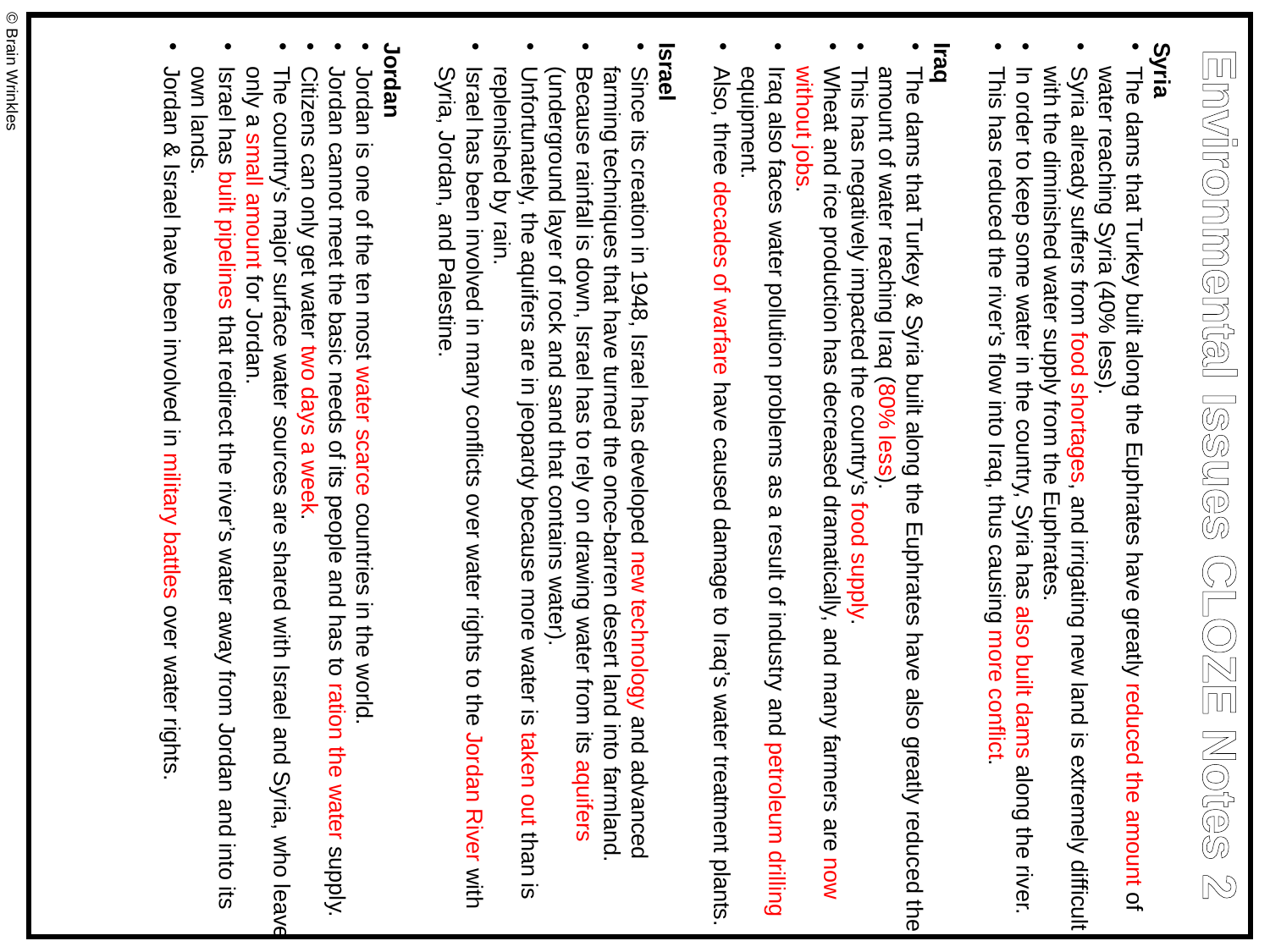

Syria
The dams that Turkey built along the Euphrates have greatly reduced the amount of water reaching Syria (40% less).
Syria already suffers from food shortages, and irrigating new land is extremely difficult with the diminished water supply from the Euphrates.
In order to keep some water in the country, Syria has also built dams along the river.
This has reduced the river’s flow into Iraq, thus causing more conflict.

Iraq
The dams that Turkey & Syria built along the Euphrates have also greatly reduced the amount of water reaching Iraq (80% less).
This has negatively impacted the country’s food supply.
Wheat and rice production has decreased dramatically, and many farmers are now without jobs.
Iraq also faces water pollution problems as a result of industry and petroleum drilling equipment.
Also, three decades of warfare have caused damage to Iraq’s water treatment plants.

Israel
Since its creation in 1948, Israel has developed new technology and advanced  farming techniques that have turned the once-barren desert land into farmland.
Because rainfall is down, Israel has to rely on drawing water from its aquifers (underground layer of rock and sand that contains water).
Unfortunately, the aquifers are in jeopardy because more water is taken out than is replenished by rain.
Israel has been involved in many conflicts over water rights to the Jordan River with Syria, Jordan, and Palestine.

Jordan
Jordan is one of the ten most water scarce countries in the world.
Jordan cannot meet the basic needs of its people and has to ration the water supply.
Citizens can only get water two days a week.
The country’s major surface water sources are shared with Israel and Syria, who leave only a small amount for Jordan.
Israel has built pipelines that redirect the river’s water away from Jordan and into its own lands.
Jordan & Israel have been involved in military battles over water rights.

© Brain Wrinkles
Environmental Issues CLOZE Notes 2